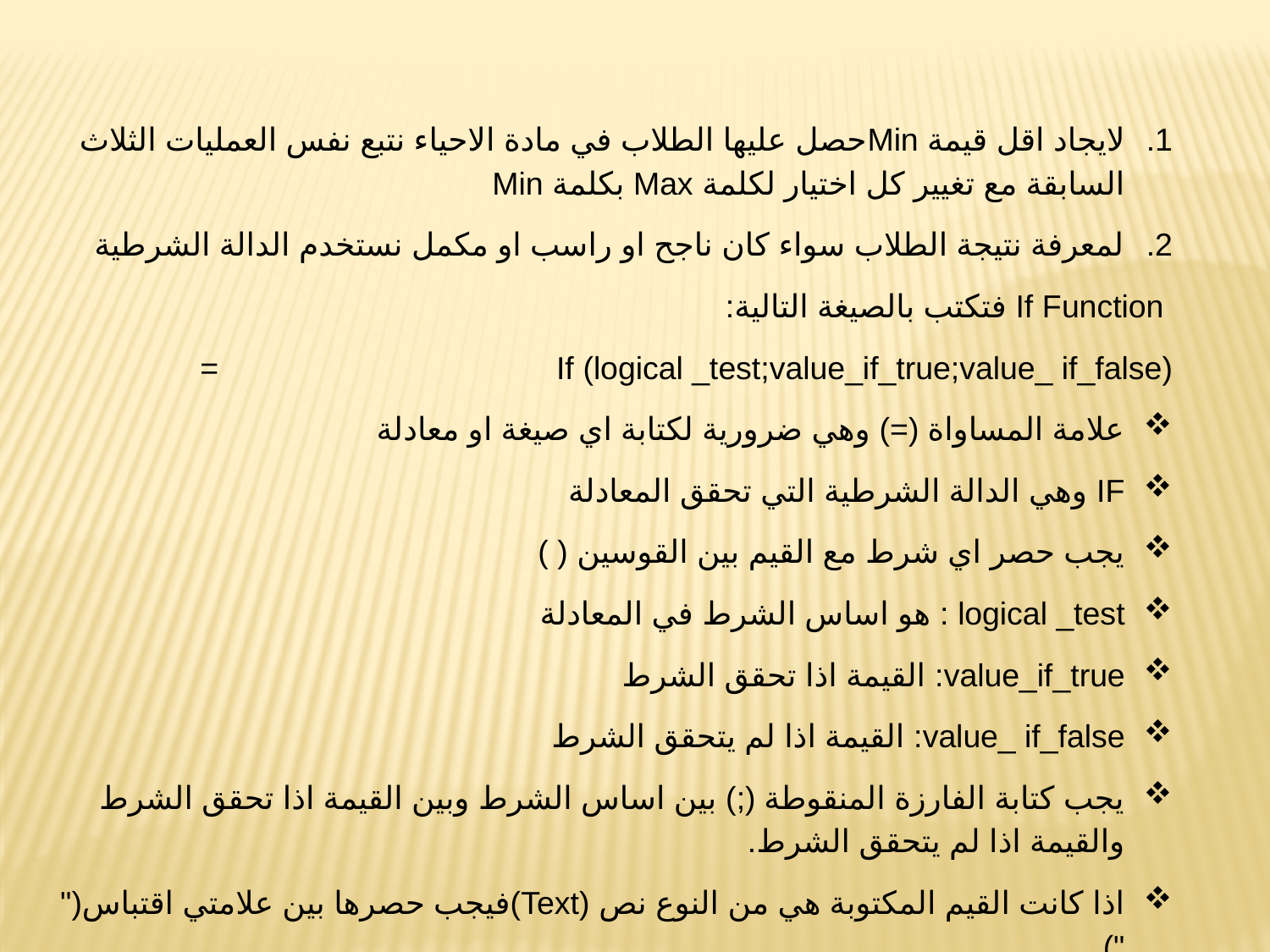

لايجاد اقل قيمة Minحصل عليها الطلاب في مادة الاحياء نتبع نفس العمليات الثلاث السابقة مع تغيير كل اختيار لكلمة Max بكلمة Min
لمعرفة نتيجة الطلاب سواء كان ناجح او راسب او مكمل نستخدم الدالة الشرطية
 If Function فتكتب بالصيغة التالية:
If (logical _test;value_if_true;value_ if_false)                                      =
علامة المساواة (=) وهي ضرورية لكتابة اي صيغة او معادلة
IF وهي الدالة الشرطية التي تحقق المعادلة
يجب حصر اي شرط مع القيم بين القوسين ( )
logical _test : هو اساس الشرط في المعادلة
value_if_true: القيمة اذا تحقق الشرط
value_ if_false: القيمة اذا لم يتحقق الشرط
يجب كتابة الفارزة المنقوطة (;) بين اساس الشرط وبين القيمة اذا تحقق الشرط والقيمة اذا لم يتحقق الشرط.
اذا كانت القيم المكتوبة هي من النوع نص (Text)فيجب حصرها بين علامتي اقتباس(" ")